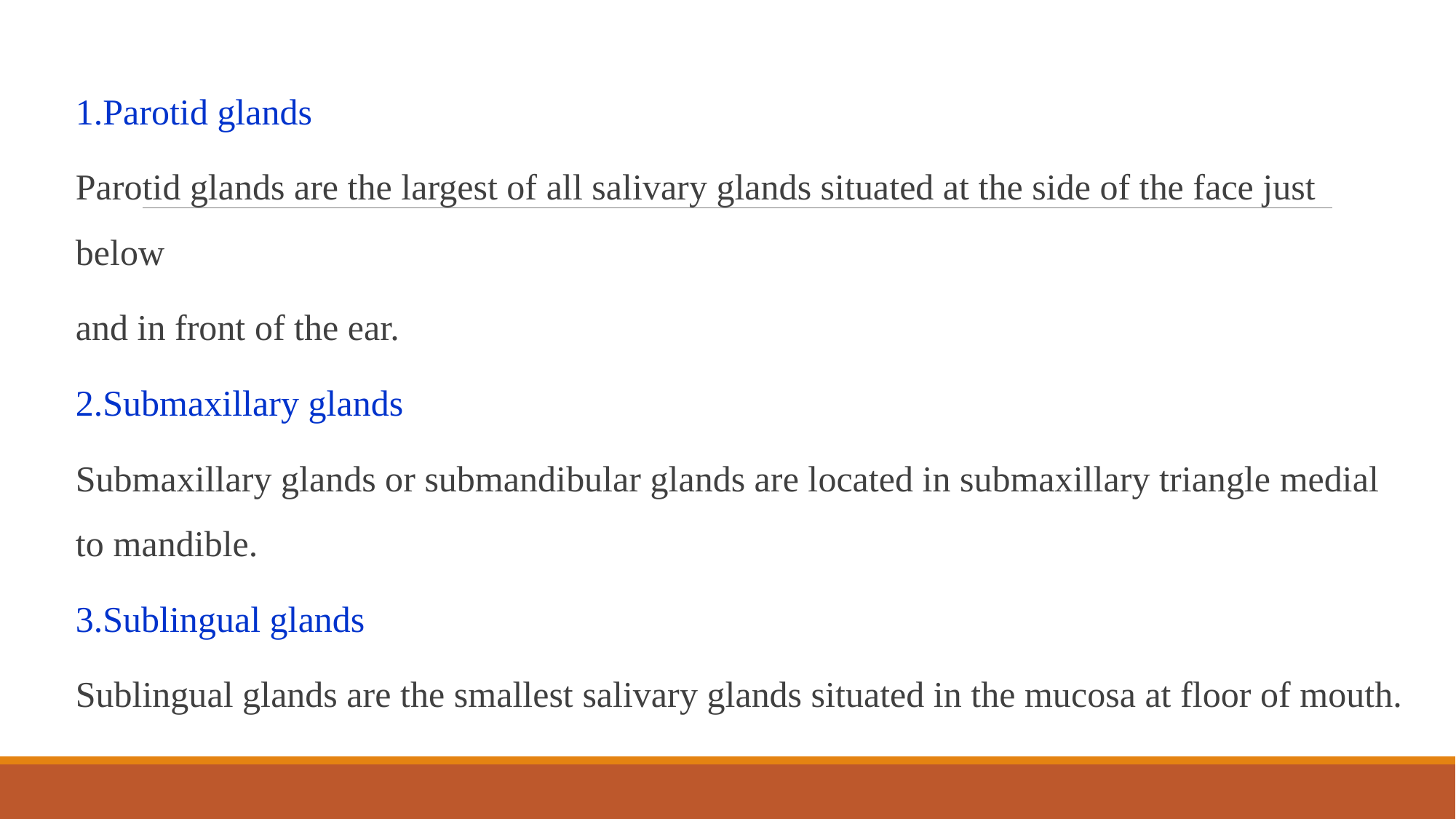

1.Parotid glands
Parotid glands are the largest of all salivary glands situated at the side of the face just below
and in front of the ear.
2.Submaxillary glands
Submaxillary glands or submandibular glands are located in submaxillary triangle medial to mandible.
3.Sublingual glands
Sublingual glands are the smallest salivary glands situated in the mucosa at floor of mouth.